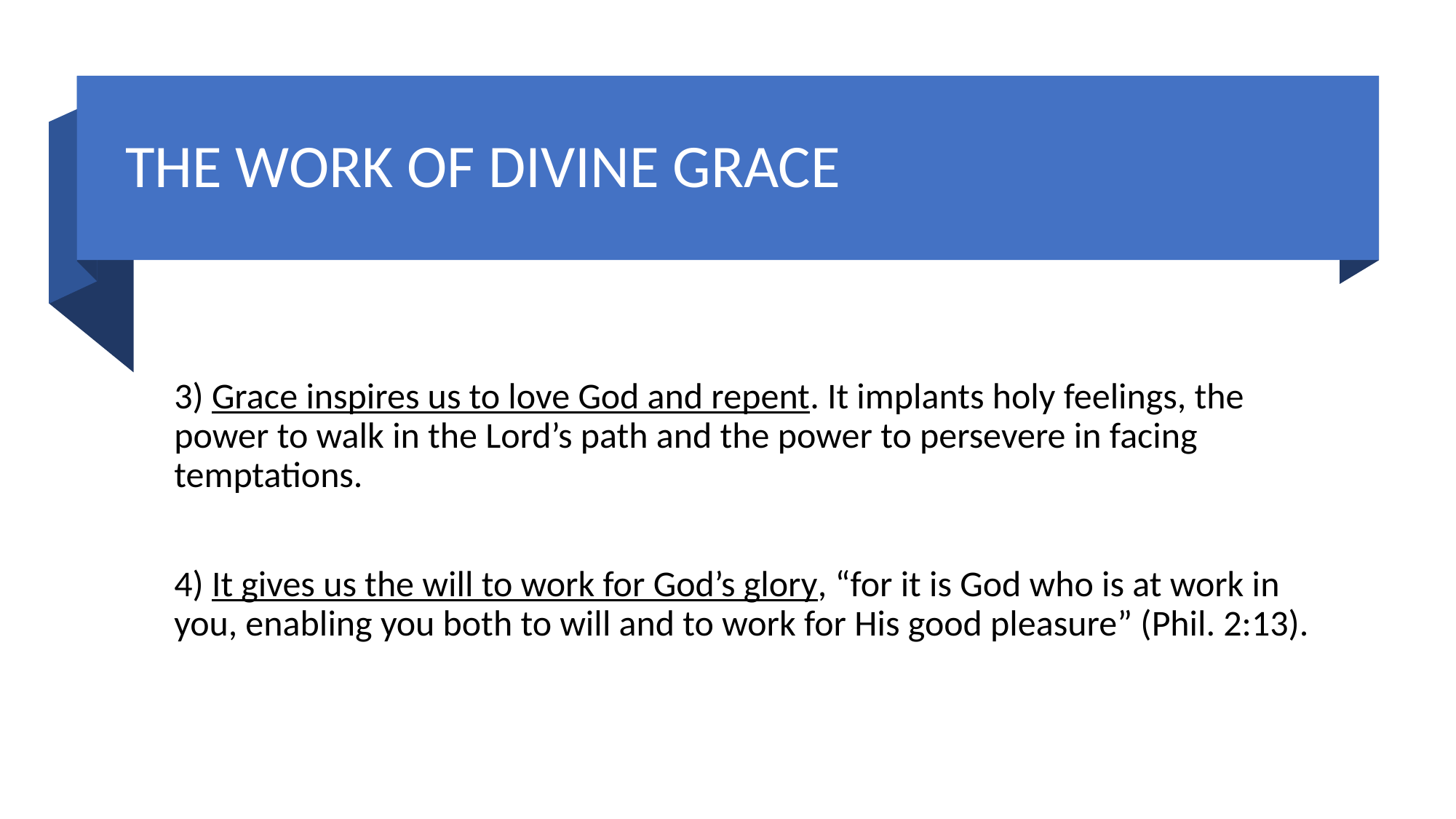

# THE WORK OF DIVINE GRACE

3) Grace inspires us to love God and repent. It implants holy feelings, the power to walk in the Lord’s path and the power to persevere in facing temptations.

4) It gives us the will to work for God’s glory, “for it is God who is at work in you, enabling you both to will and to work for His good pleasure” (Phil. 2:13).